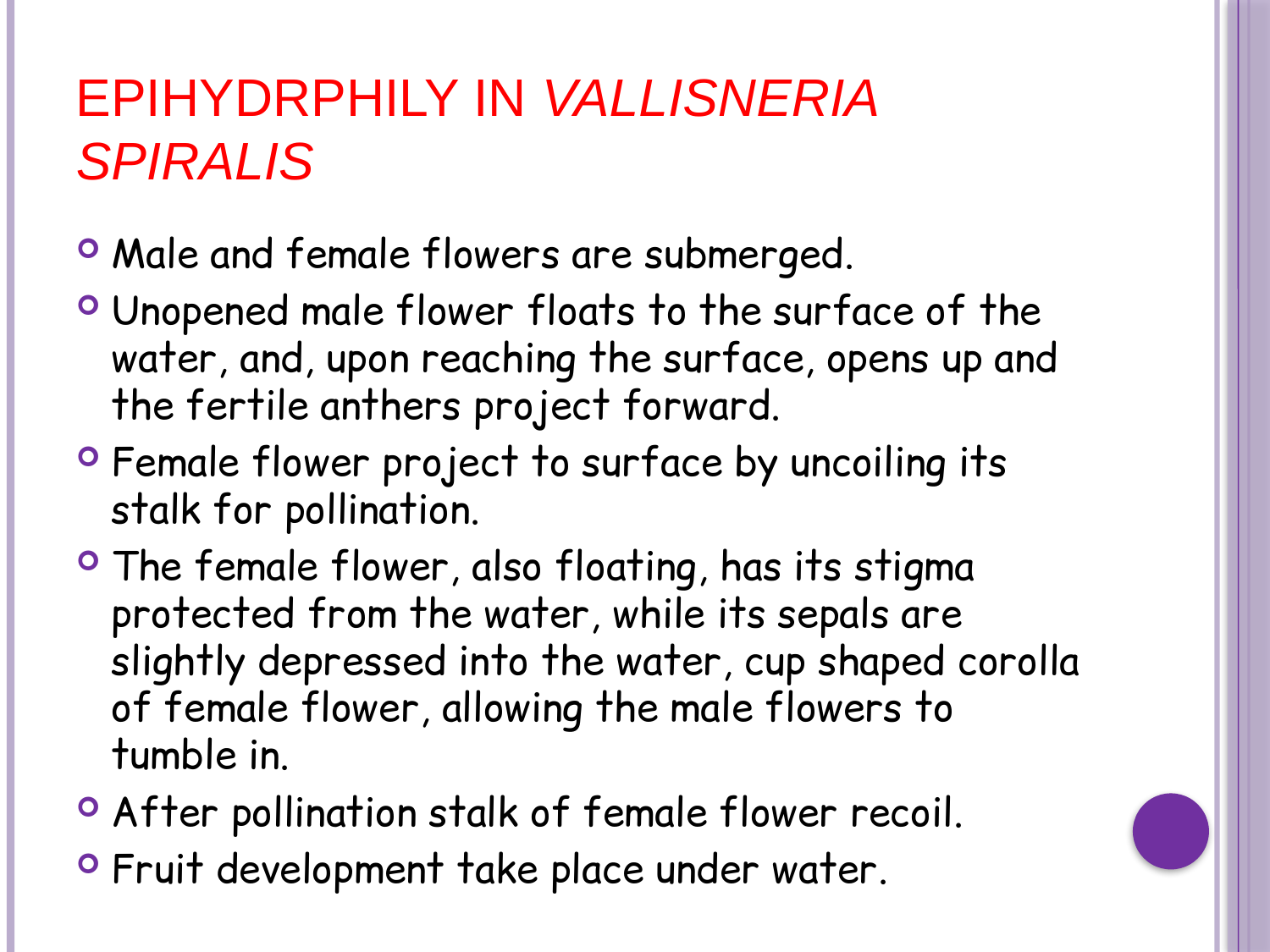

# Epihydrphily in Vallisneria spiralis
Male and female flowers are submerged.
Unopened male flower floats to the surface of the water, and, upon reaching the surface, opens up and the fertile anthers project forward.
Female flower project to surface by uncoiling its stalk for pollination.
The female flower, also floating, has its stigma protected from the water, while its sepals are slightly depressed into the water, cup shaped corolla of female flower, allowing the male flowers to tumble in.
After pollination stalk of female flower recoil.
Fruit development take place under water.